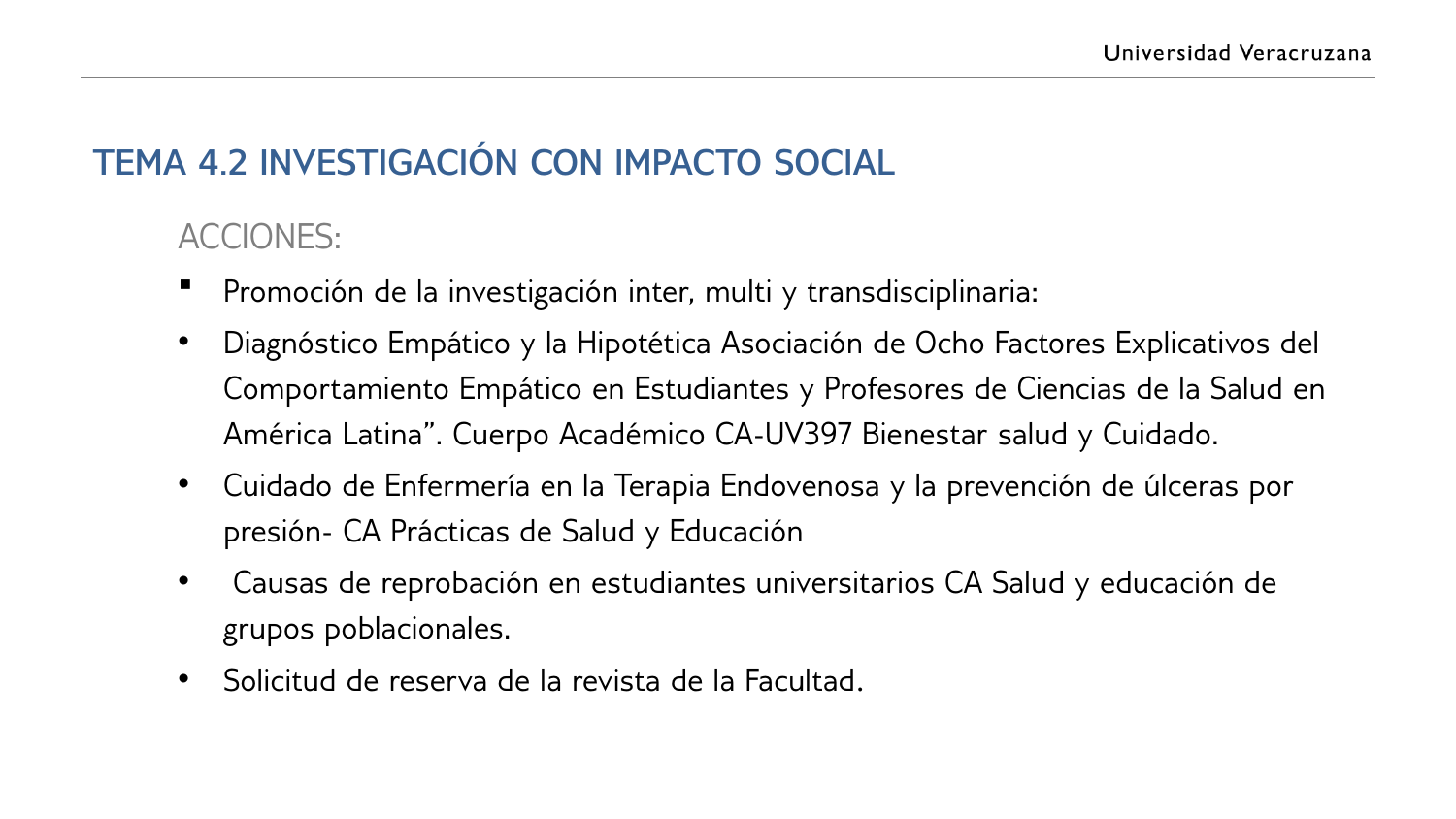

# TEMA 4.2 INVESTIGACIÓN CON IMPACTO SOCIAL
ACCIONES:
Promoción de la investigación inter, multi y transdisciplinaria:
Diagnóstico Empático y la Hipotética Asociación de Ocho Factores Explicativos del Comportamiento Empático en Estudiantes y Profesores de Ciencias de la Salud en América Latina”. Cuerpo Académico CA-UV397 Bienestar salud y Cuidado.
Cuidado de Enfermería en la Terapia Endovenosa y la prevención de úlceras por presión- CA Prácticas de Salud y Educación
 Causas de reprobación en estudiantes universitarios CA Salud y educación de grupos poblacionales.
Solicitud de reserva de la revista de la Facultad.